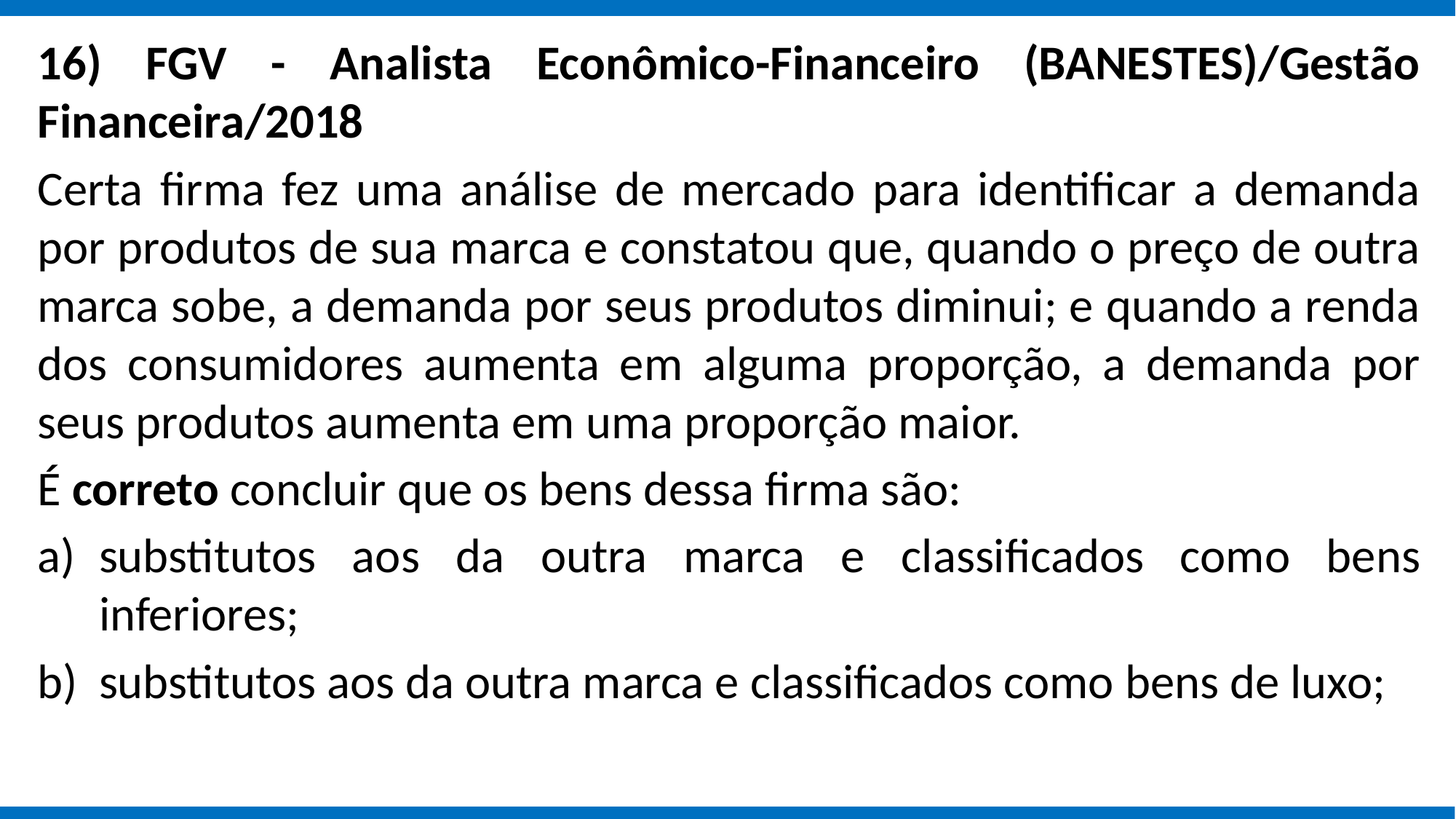

16) FGV - Analista Econômico-Financeiro (BANESTES)/Gestão Financeira/2018
Certa firma fez uma análise de mercado para identificar a demanda por produtos de sua marca e constatou que, quando o preço de outra marca sobe, a demanda por seus produtos diminui; e quando a renda dos consumidores aumenta em alguma proporção, a demanda por seus produtos aumenta em uma proporção maior.
É correto concluir que os bens dessa firma são:
substitutos aos da outra marca e classificados como bens inferiores;
substitutos aos da outra marca e classificados como bens de luxo;